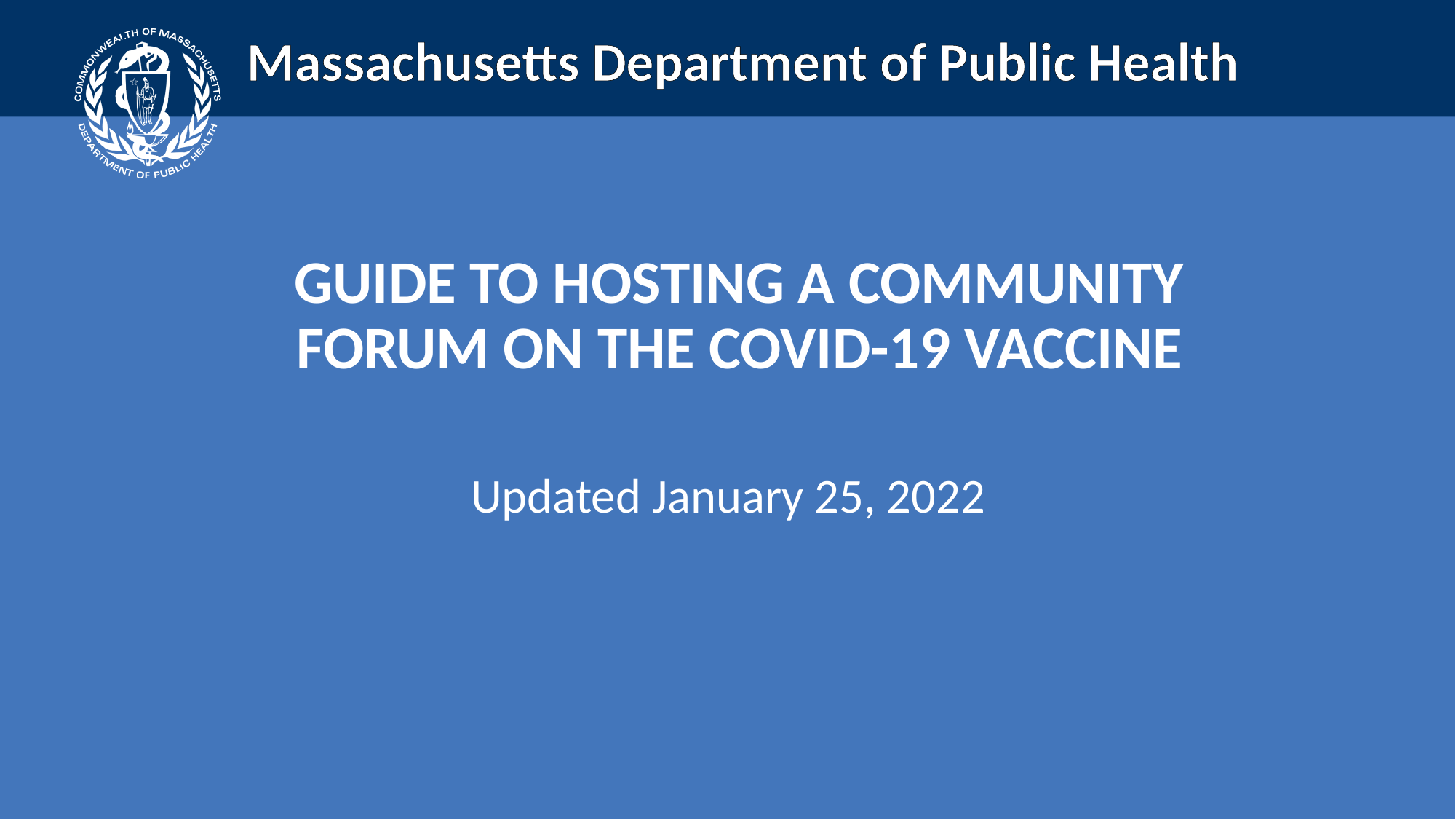

Guide to Hosting a community forum on the COVID-19 vaccine
Updated January 25, 2022